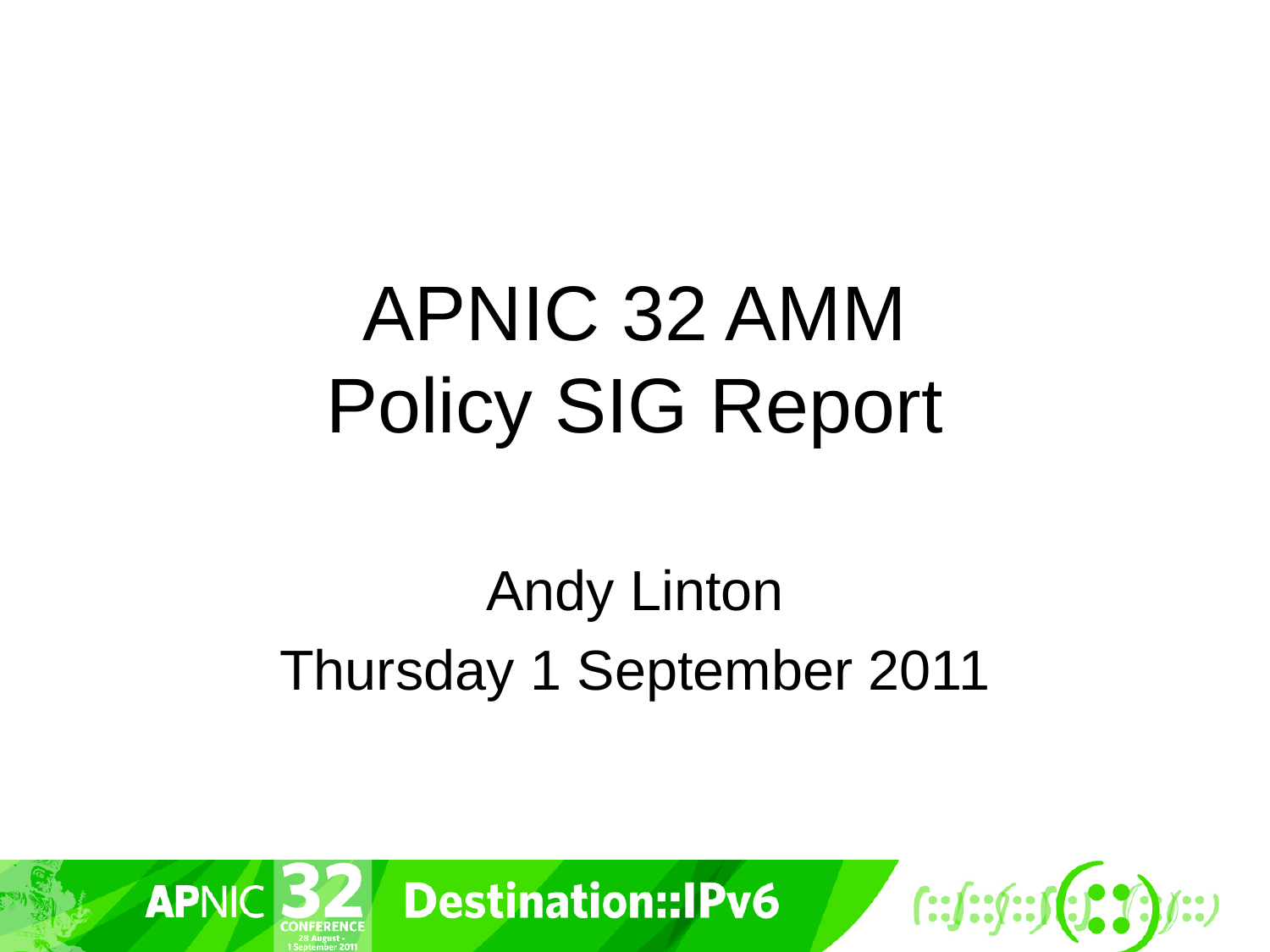

# APNIC 32 AMM Policy SIG Report
Andy Linton
Thursday 1 September 2011